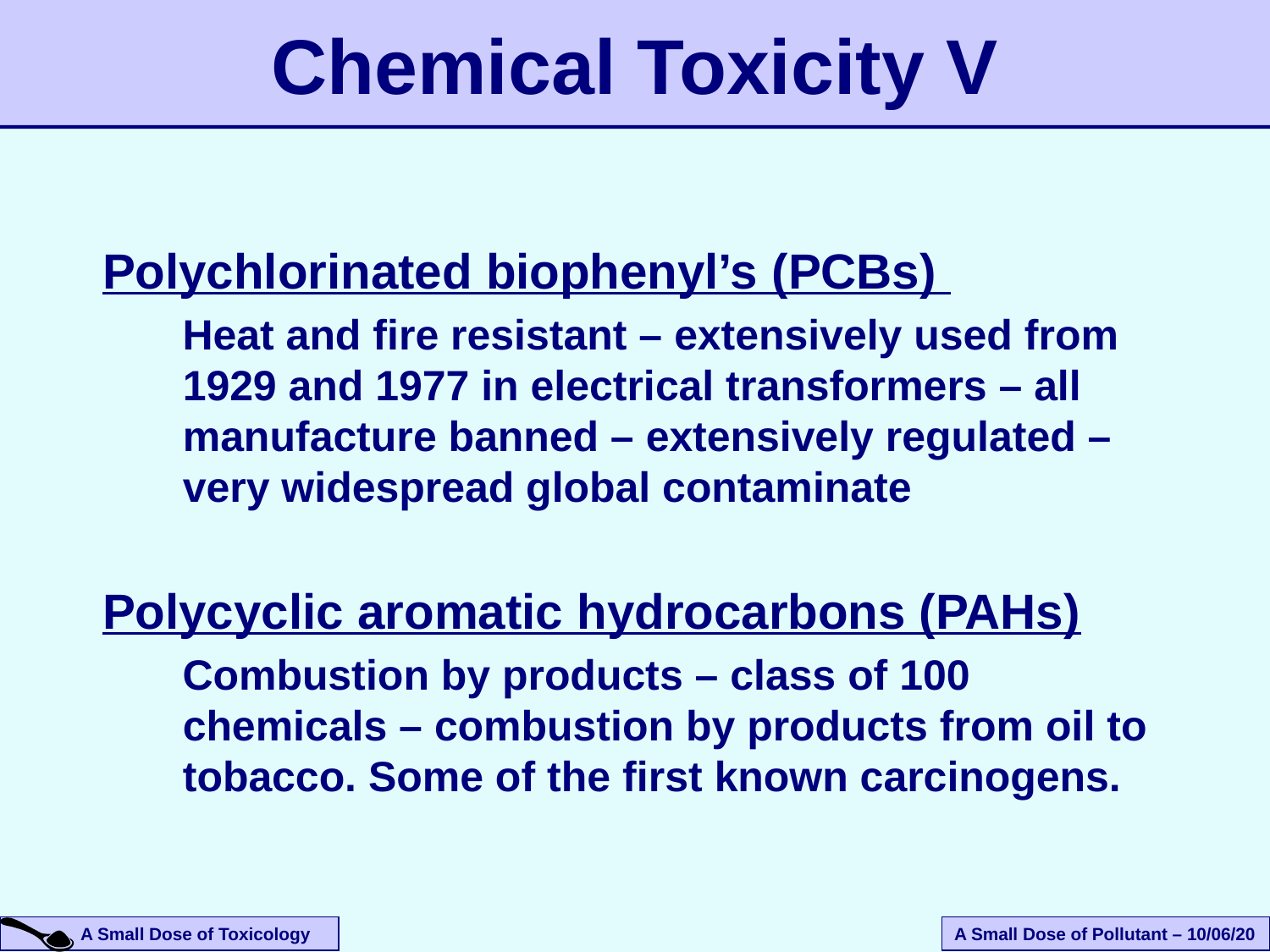

# Chemical Toxicity V
Polychlorinated biophenyl’s (PCBs)
Heat and fire resistant – extensively used from 1929 and 1977 in electrical transformers – all manufacture banned – extensively regulated – very widespread global contaminate

Polycyclic aromatic hydrocarbons (PAHs)
Combustion by products – class of 100 chemicals – combustion by products from oil to tobacco. Some of the first known carcinogens.